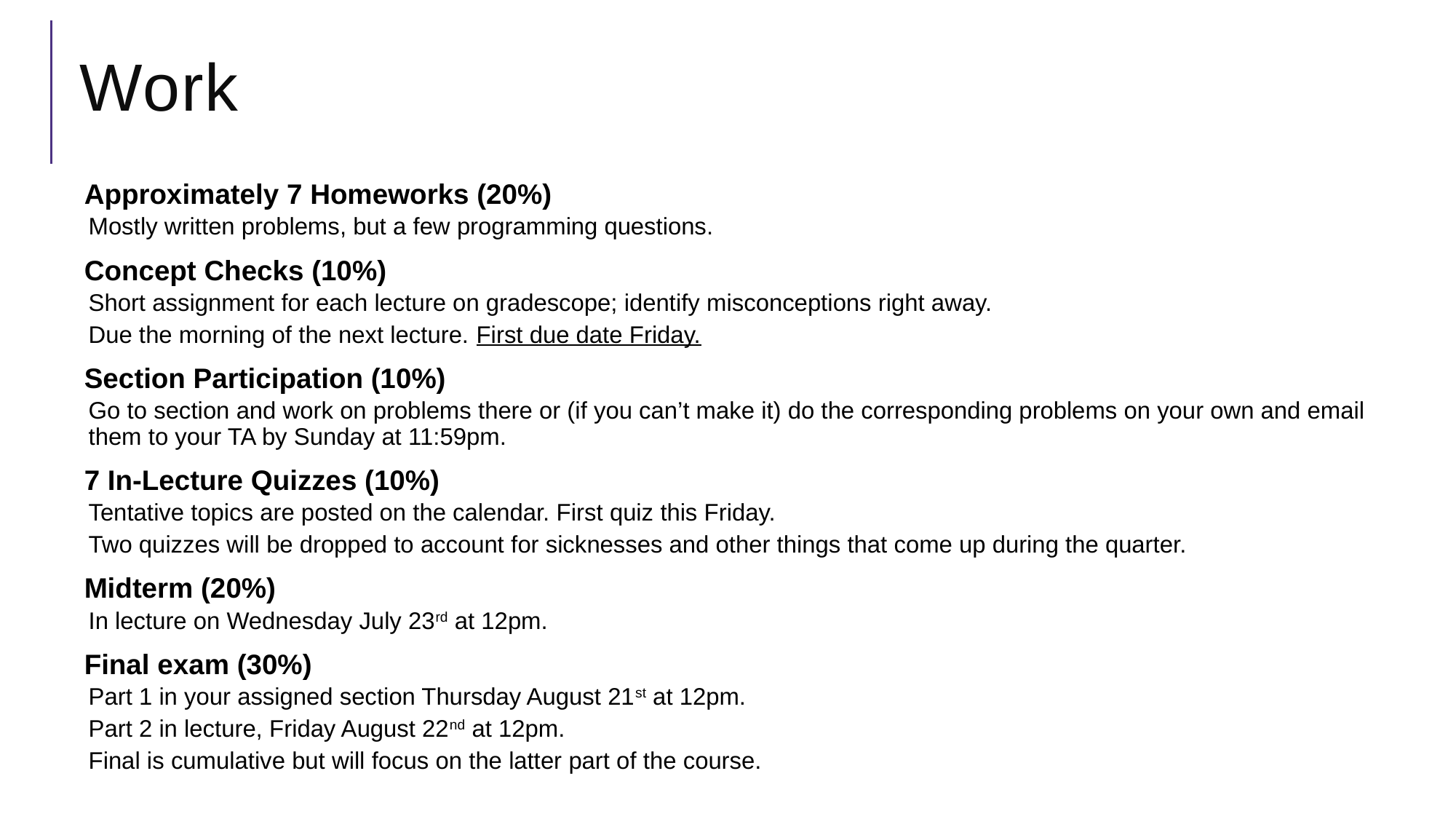

# Work
Approximately 7 Homeworks (20%)
Mostly written problems, but a few programming questions.
Concept Checks (10%)
Short assignment for each lecture on gradescope; identify misconceptions right away.
Due the morning of the next lecture. First due date Friday.
Section Participation (10%)
Go to section and work on problems there or (if you can’t make it) do the corresponding problems on your own and email them to your TA by Sunday at 11:59pm.
7 In-Lecture Quizzes (10%)
Tentative topics are posted on the calendar. First quiz this Friday.
Two quizzes will be dropped to account for sicknesses and other things that come up during the quarter.
Midterm (20%)
In lecture on Wednesday July 23rd at 12pm.
Final exam (30%)
Part 1 in your assigned section Thursday August 21st at 12pm.
Part 2 in lecture, Friday August 22nd at 12pm.
Final is cumulative but will focus on the latter part of the course.